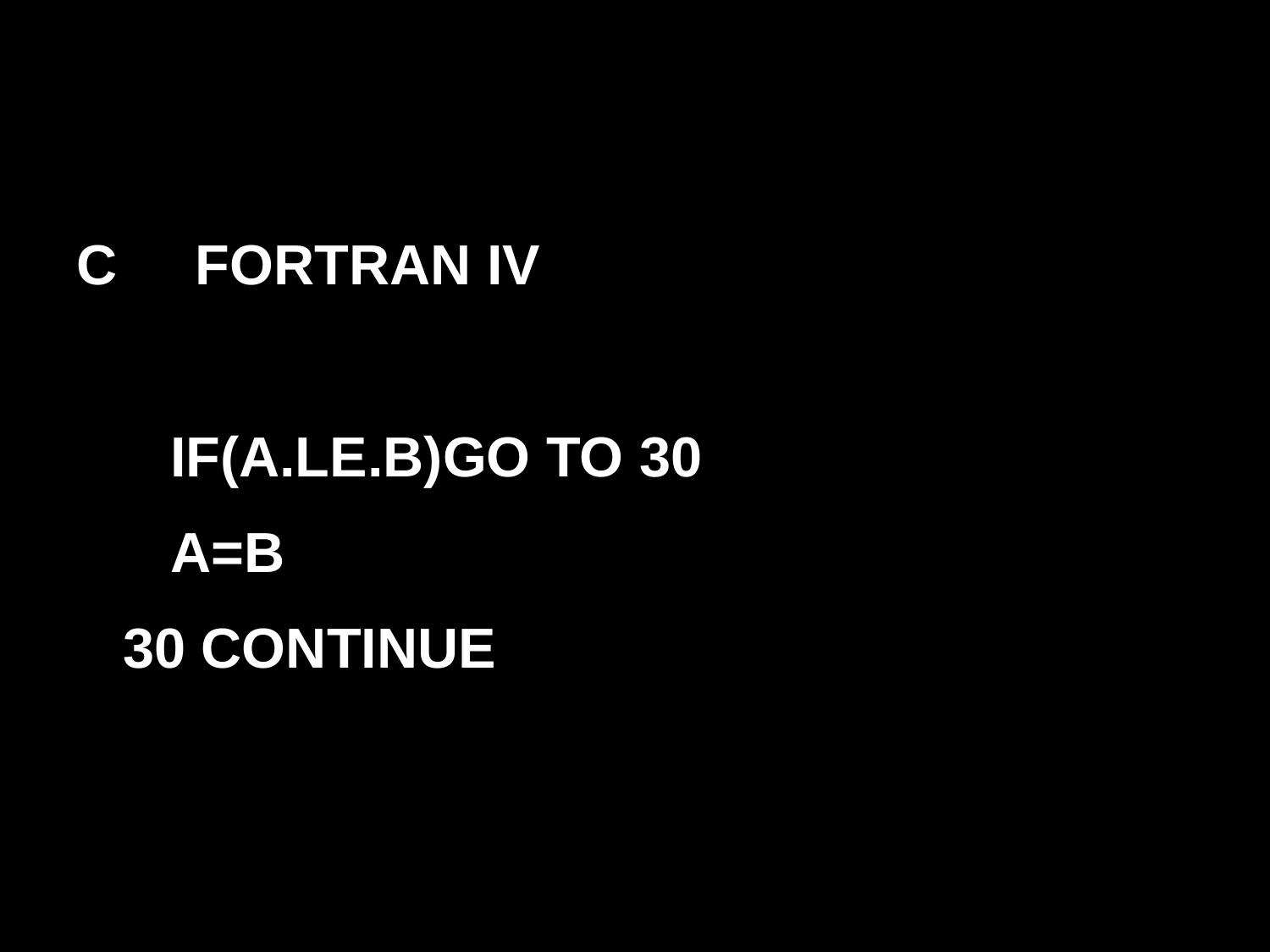

#
C     FORTRAN IV

      IF(A.LE.B)GO TO 30
      A=B
   30 CONTINUE